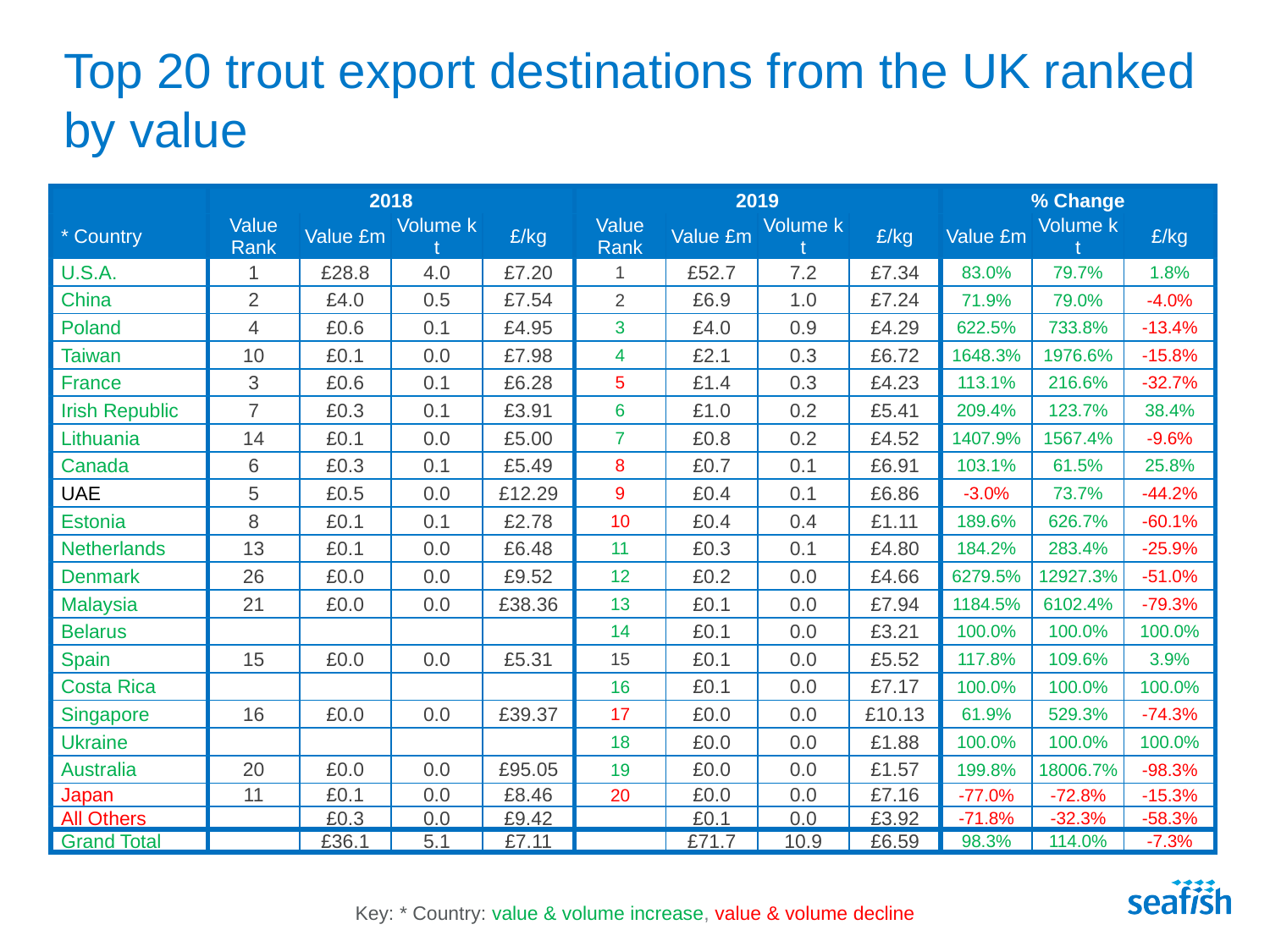

# Top 20 trout export destinations from the UK ranked by value
|  | 2018 |  |  |  | 2019 |  |  |  | % Change |  |  |
| --- | --- | --- | --- | --- | --- | --- | --- | --- | --- | --- | --- |
| \* Country | Value Rank | Value £m | Volume k t | £/kg | Value Rank | Value £m | Volume k t | £/kg | Value £m | Volume k t | £/kg |
| U.S.A. | 1 | £28.8 | 4.0 | £7.20 | 1 | £52.7 | 7.2 | £7.34 | 83.0% | 79.7% | 1.8% |
| China | 2 | £4.0 | 0.5 | £7.54 | 2 | £6.9 | 1.0 | £7.24 | 71.9% | 79.0% | -4.0% |
| Poland | 4 | £0.6 | 0.1 | £4.95 | 3 | £4.0 | 0.9 | £4.29 | 622.5% | 733.8% | -13.4% |
| Taiwan | 10 | £0.1 | 0.0 | £7.98 | 4 | £2.1 | 0.3 | £6.72 | 1648.3% | 1976.6% | -15.8% |
| France | 3 | £0.6 | 0.1 | £6.28 | 5 | £1.4 | 0.3 | £4.23 | 113.1% | 216.6% | -32.7% |
| Irish Republic | 7 | £0.3 | 0.1 | £3.91 | 6 | £1.0 | 0.2 | £5.41 | 209.4% | 123.7% | 38.4% |
| Lithuania | 14 | £0.1 | 0.0 | £5.00 | 7 | £0.8 | 0.2 | £4.52 | 1407.9% | 1567.4% | -9.6% |
| Canada | 6 | £0.3 | 0.1 | £5.49 | 8 | £0.7 | 0.1 | £6.91 | 103.1% | 61.5% | 25.8% |
| UAE | 5 | £0.5 | 0.0 | £12.29 | 9 | £0.4 | 0.1 | £6.86 | -3.0% | 73.7% | -44.2% |
| Estonia | 8 | £0.1 | 0.1 | £2.78 | 10 | £0.4 | 0.4 | £1.11 | 189.6% | 626.7% | -60.1% |
| Netherlands | 13 | £0.1 | 0.0 | £6.48 | 11 | £0.3 | 0.1 | £4.80 | 184.2% | 283.4% | -25.9% |
| Denmark | 26 | £0.0 | 0.0 | £9.52 | 12 | £0.2 | 0.0 | £4.66 | 6279.5% | 12927.3% | -51.0% |
| Malaysia | 21 | £0.0 | 0.0 | £38.36 | 13 | £0.1 | 0.0 | £7.94 | 1184.5% | 6102.4% | -79.3% |
| Belarus |  |  |  |  | 14 | £0.1 | 0.0 | £3.21 | 100.0% | 100.0% | 100.0% |
| Spain | 15 | £0.0 | 0.0 | £5.31 | 15 | £0.1 | 0.0 | £5.52 | 117.8% | 109.6% | 3.9% |
| Costa Rica |  |  |  |  | 16 | £0.1 | 0.0 | £7.17 | 100.0% | 100.0% | 100.0% |
| Singapore | 16 | £0.0 | 0.0 | £39.37 | 17 | £0.0 | 0.0 | £10.13 | 61.9% | 529.3% | -74.3% |
| Ukraine |  |  |  |  | 18 | £0.0 | 0.0 | £1.88 | 100.0% | 100.0% | 100.0% |
| Australia | 20 | £0.0 | 0.0 | £95.05 | 19 | £0.0 | 0.0 | £1.57 | 199.8% | 18006.7% | -98.3% |
| Japan | 11 | £0.1 | 0.0 | £8.46 | 20 | £0.0 | 0.0 | £7.16 | -77.0% | -72.8% | -15.3% |
| All Others |  | £0.3 | 0.0 | £9.42 |  | £0.1 | 0.0 | £3.92 | -71.8% | -32.3% | -58.3% |
| Grand Total |  | £36.1 | 5.1 | £7.11 |  | £71.7 | 10.9 | £6.59 | 98.3% | 114.0% | -7.3% |
Key: * Country: value & volume increase, value & volume decline